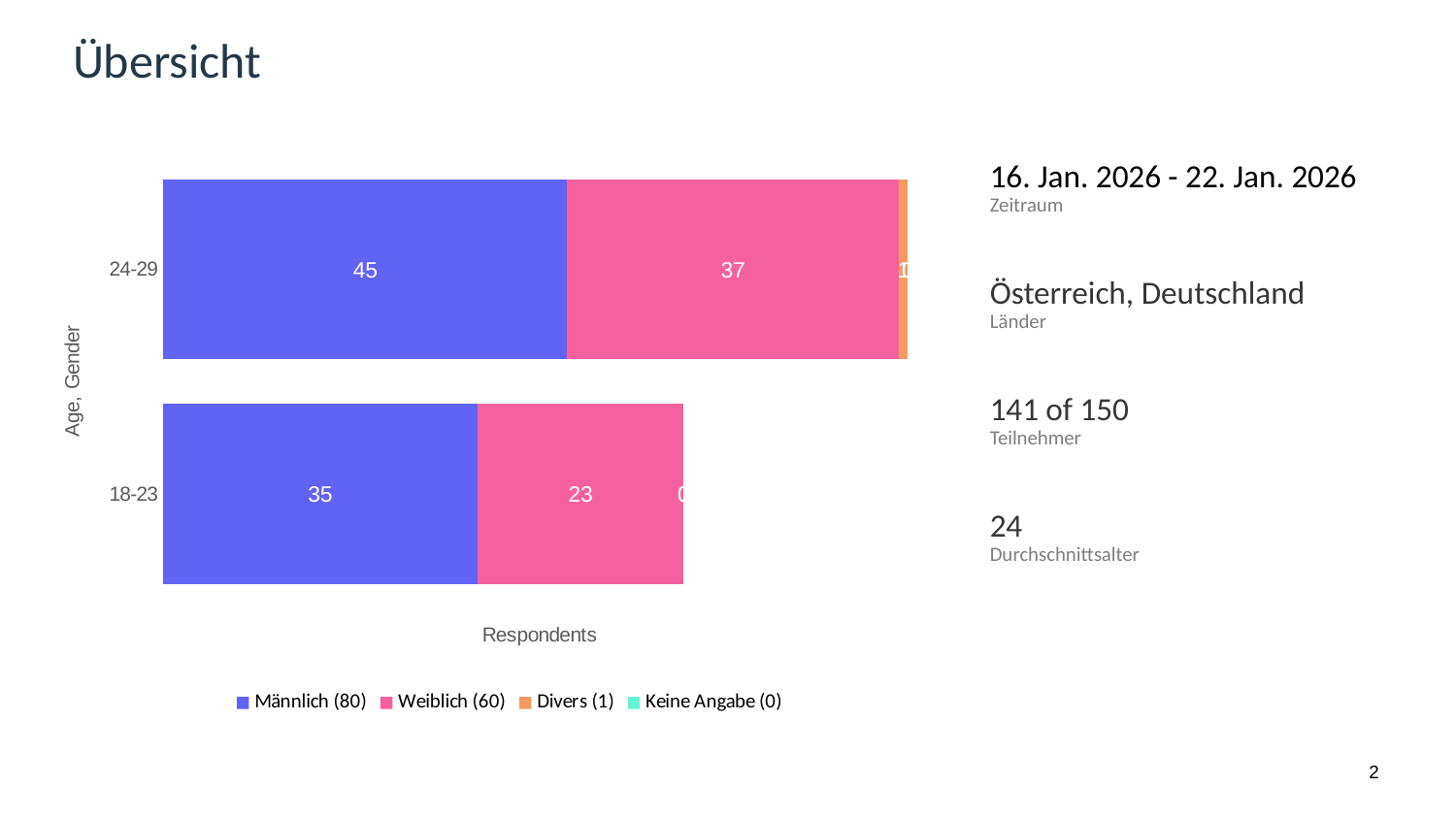

Übersicht

### Chart

| Category | Männlich (80) | Weiblich (60) | Divers (1) | Keine Angabe (0) |
|---|---|---|---|---|
| 18-23 | 35.0 | 23.0 | 0.0 | 0.0 |
| 24-29 | 45.0 | 37.0 | 1.0 | 0.0 |
16. Jan. 2026 - 22. Jan. 2026
Zeitraum
Österreich, Deutschland
Länder
141 of 150
Teilnehmer
24
Durchschnittsalter
2